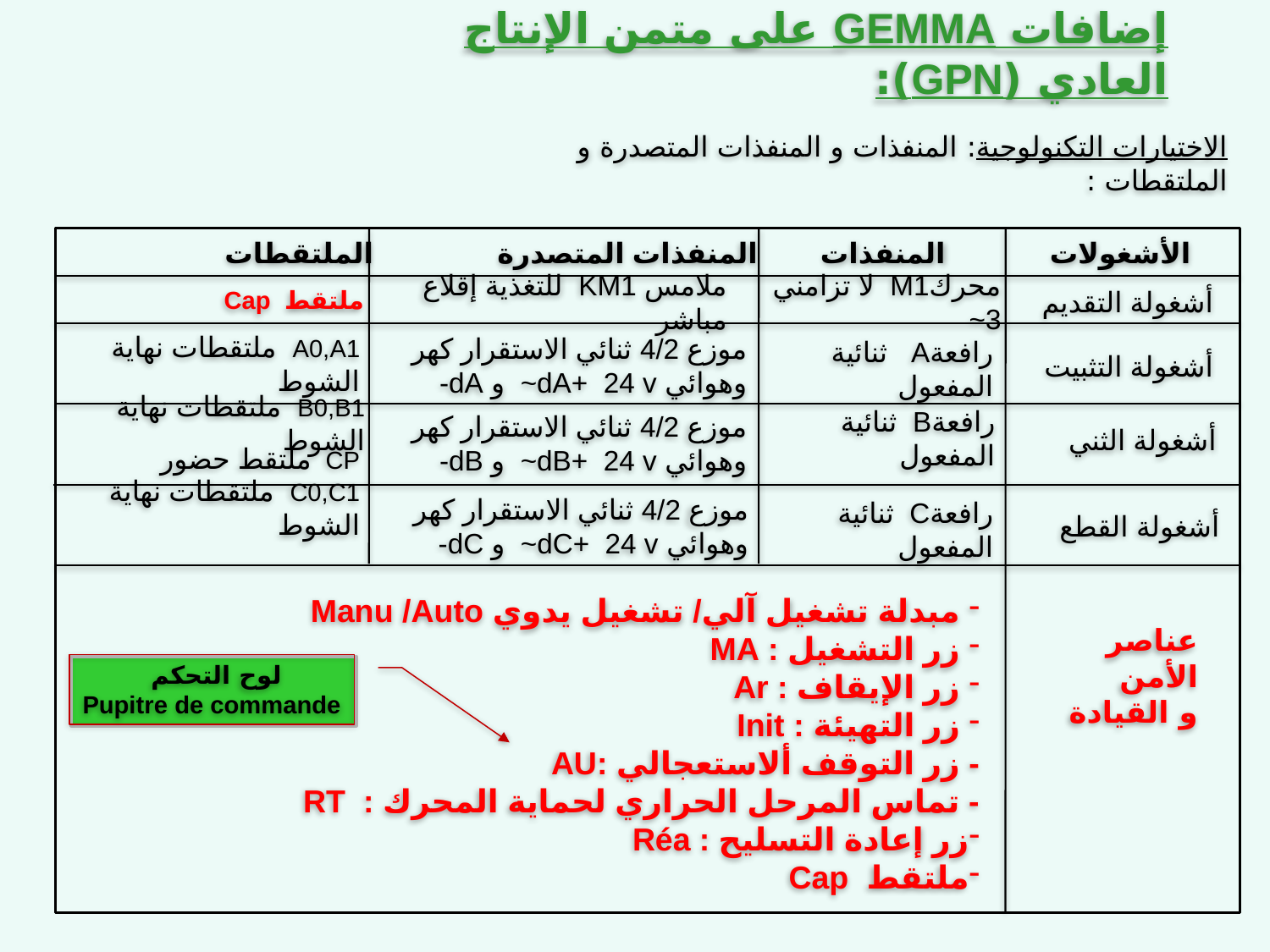

إضافات GEMMA على متمن الإنتاج العادي (GPN):
الاختيارات التكنولوجية: المنفذات و المنفذات المتصدرة و الملتقطات :

الملتقطات
المنفذات المتصدرة
المنفذات
الأشغولات
محركM1  لا تزامني 3~
ملتقط  Cap
ملامس KM1  للتغذية إقلاع مباشر
أشغولة التقديم
موزع 4/2 ثنائي الاستقرار كهر وهوائي dA+  24 v~  و dA-
A0,A1  ملتقطات نهاية الشوط
أشغولة التثبيت
رافعةA   ثنائية المفعول
B0,B1  ملتقطات نهاية الشوط
موزع 4/2 ثنائي الاستقرار كهر وهوائي dB+  24 v~  و dB-
رافعةB  ثنائية المفعول
أشغولة الثني
CP  ملتقط حضور
C0,C1  ملتقطات نهاية الشوط
موزع 4/2 ثنائي الاستقرار كهر وهوائي dC+  24 v~  و dC-
أشغولة القطع
رافعةC  ثنائية المفعول
 مبدلة تشغيل آلي/ تشغيل يدوي Manu /Auto
 زر التشغيل : MA
 زر الإيقاف : Ar
 زر التهيئة : Init
- زر التوقف ألاستعجالي :AU
- تماس المرحل الحراري لحماية المحرك :  RT
زر إعادة التسليح : Réa
ملتقط  Cap

عناصر الأمن
و القيادة
لوح التحكم
Pupitre de commande